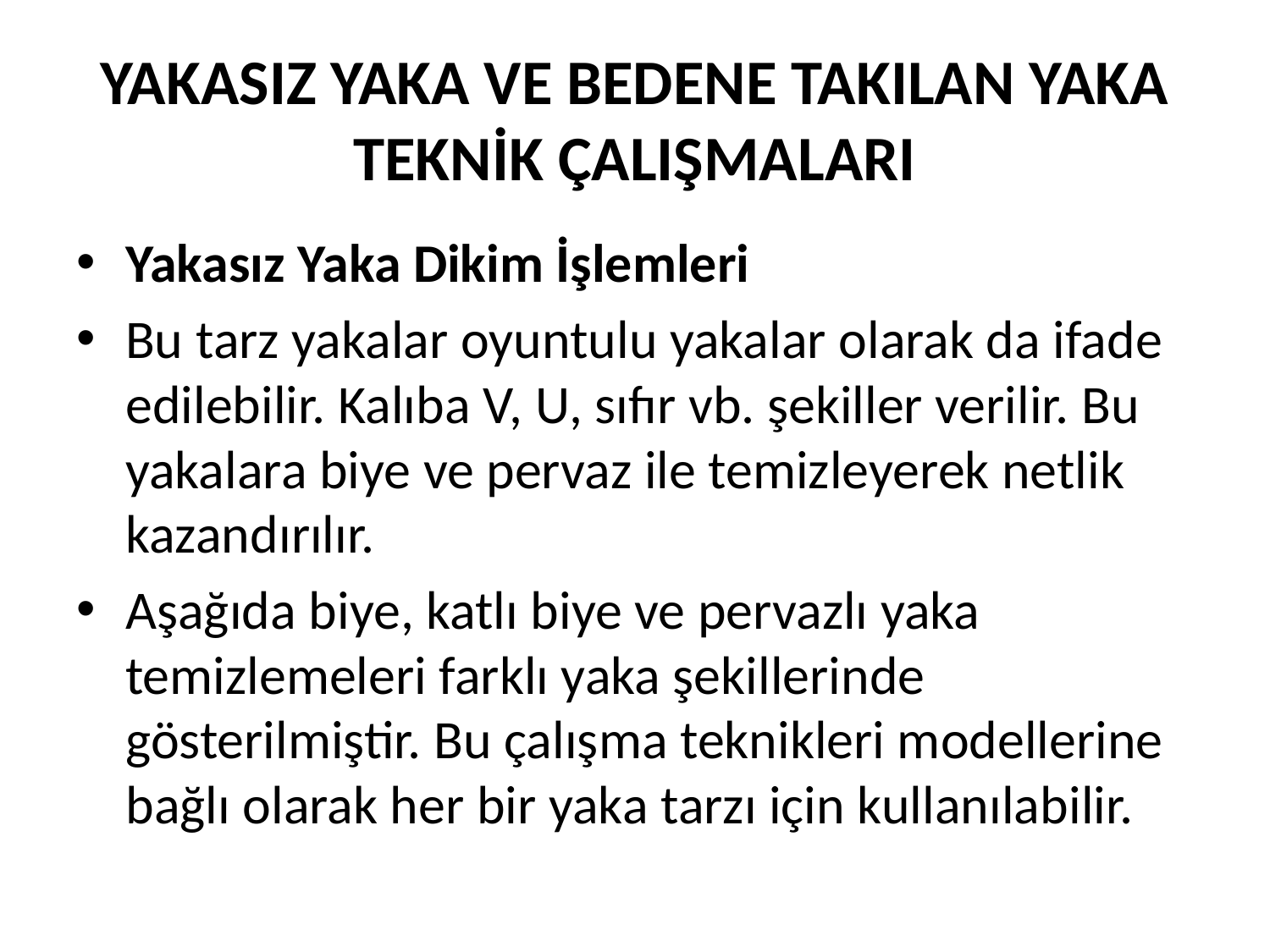

# YAKASIZ YAKA VE BEDENE TAKILAN YAKA TEKNİK ÇALIŞMALARI
Yakasız Yaka Dikim İşlemleri
Bu tarz yakalar oyuntulu yakalar olarak da ifade edilebilir. Kalıba V, U, sıfır vb. şekiller verilir. Bu yakalara biye ve pervaz ile temizleyerek netlik kazandırılır.
Aşağıda biye, katlı biye ve pervazlı yaka temizlemeleri farklı yaka şekillerinde gösterilmiştir. Bu çalışma teknikleri modellerine bağlı olarak her bir yaka tarzı için kullanılabilir.